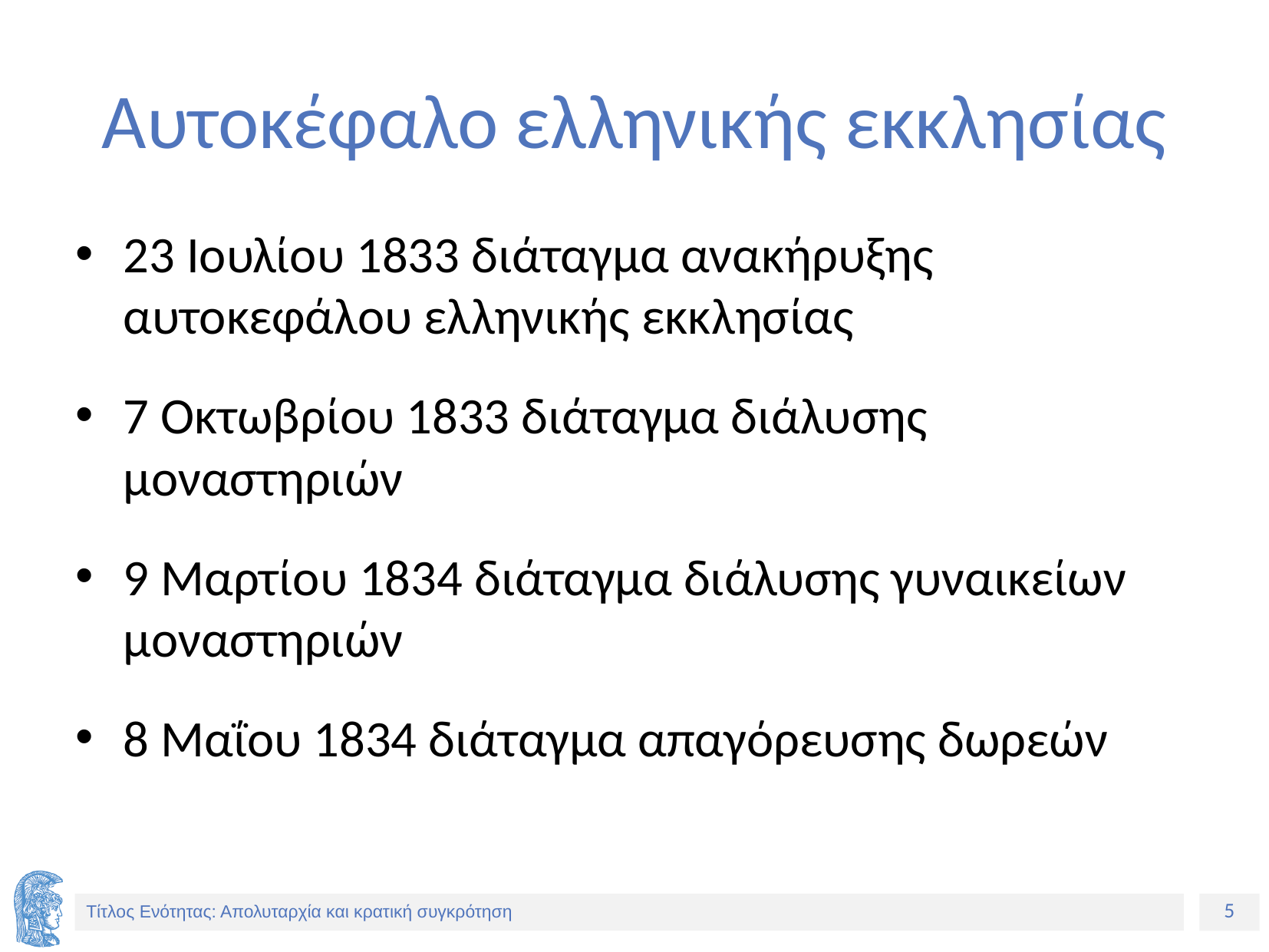

# Αυτοκέφαλο ελληνικής εκκλησίας
23 Ιουλίου 1833 διάταγμα ανακήρυξης αυτοκεφάλου ελληνικής εκκλησίας
7 Οκτωβρίου 1833 διάταγμα διάλυσης μοναστηριών
9 Μαρτίου 1834 διάταγμα διάλυσης γυναικείων μοναστηριών
8 Μαΐου 1834 διάταγμα απαγόρευσης δωρεών